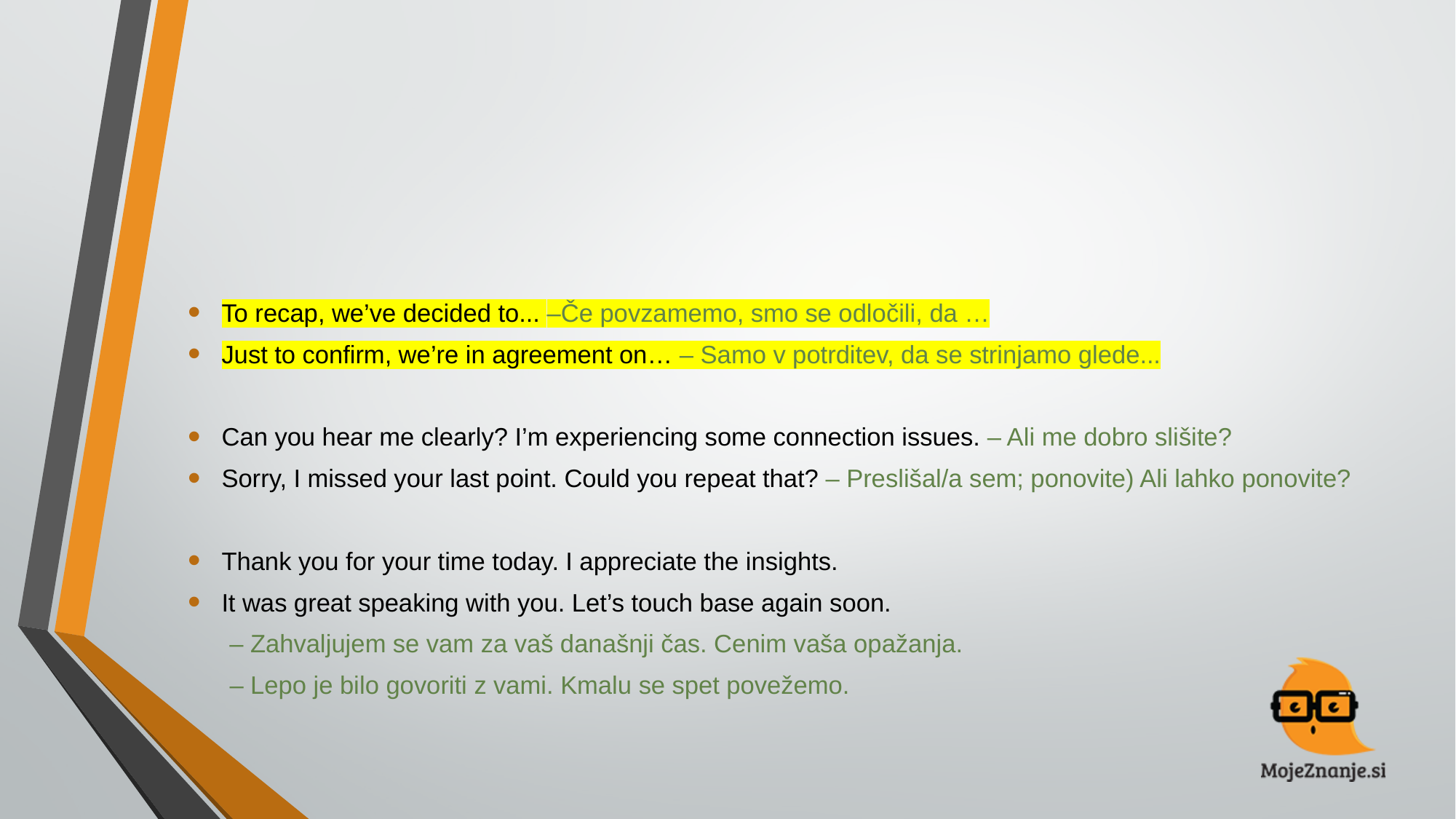

#
To recap, we’ve decided to... –Če povzamemo, smo se odločili, da …
Just to confirm, we’re in agreement on… – Samo v potrditev, da se strinjamo glede...

Can you hear me clearly? I’m experiencing some connection issues. – Ali me dobro slišite?
Sorry, I missed your last point. Could you repeat that? – Preslišal/a sem; ponovite) Ali lahko ponovite?

Thank you for your time today. I appreciate the insights.
It was great speaking with you. Let’s touch base again soon.
      – Zahvaljujem se vam za vaš današnji čas. Cenim vaša opažanja.
      – Lepo je bilo govoriti z vami. Kmalu se spet povežemo.